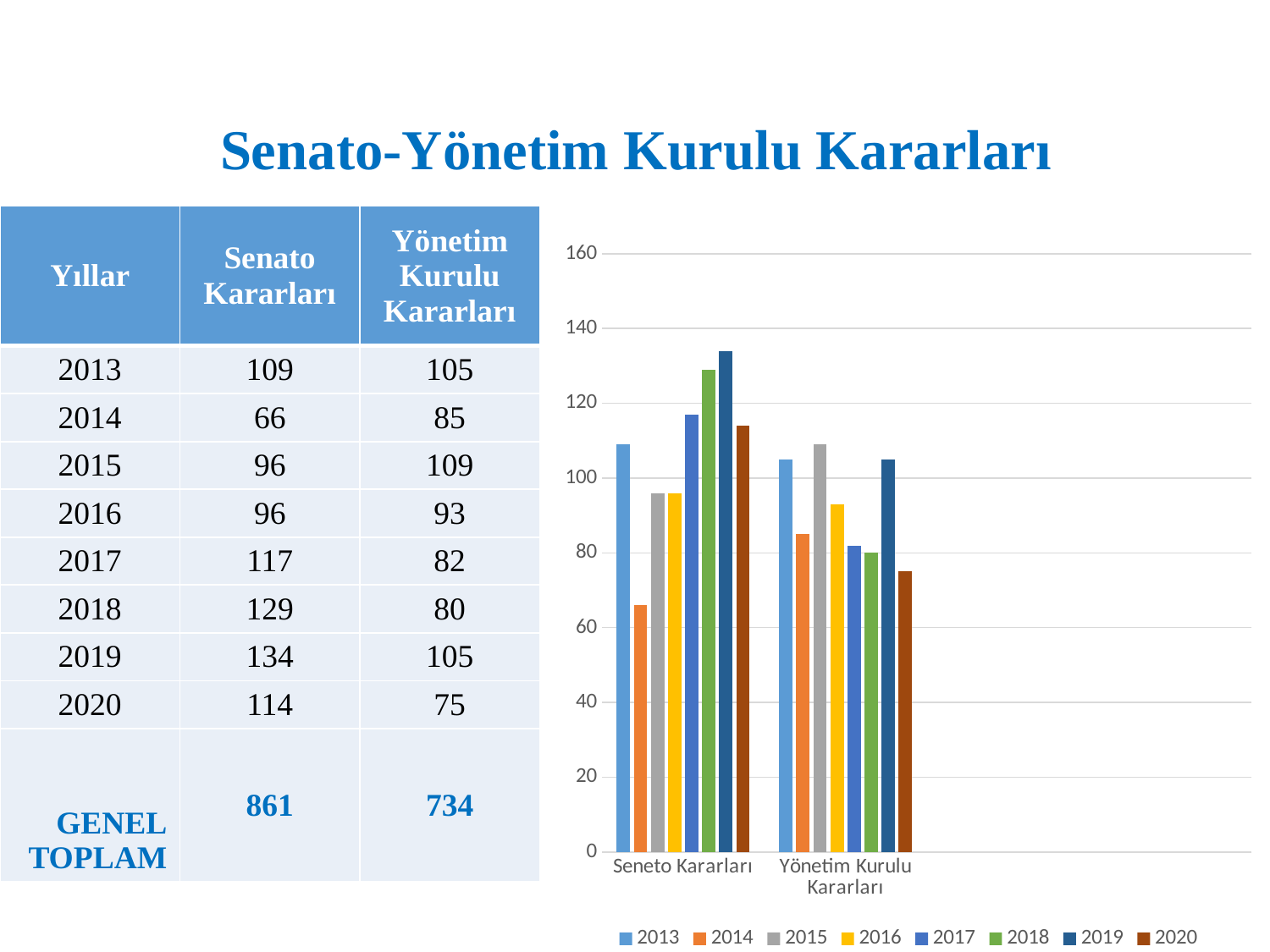

# Senato-Yönetim Kurulu Kararları
| Yıllar | Senato Kararları | Yönetim Kurulu Kararları |
| --- | --- | --- |
| 2013 | 109 | 105 |
| 2014 | 66 | 85 |
| 2015 | 96 | 109 |
| 2016 | 96 | 93 |
| 2017 | 117 | 82 |
| 2018 | 129 | 80 |
| 2019 | 134 | 105 |
| 2020 | 114 | 75 |
| GENEL TOPLAM | 861 | 734 |

### Chart

| Category | 2013 | 2014 | 2015 | 2016 | 2017 | 2018 | 2019 | 2020 |
|---|---|---|---|---|---|---|---|---|
| Seneto Kararları | 109.0 | 66.0 | 96.0 | 96.0 | 117.0 | 129.0 | 134.0 | 114.0 |
| Yönetim Kurulu Kararları | 105.0 | 85.0 | 109.0 | 93.0 | 82.0 | 80.0 | 105.0 | 75.0 |